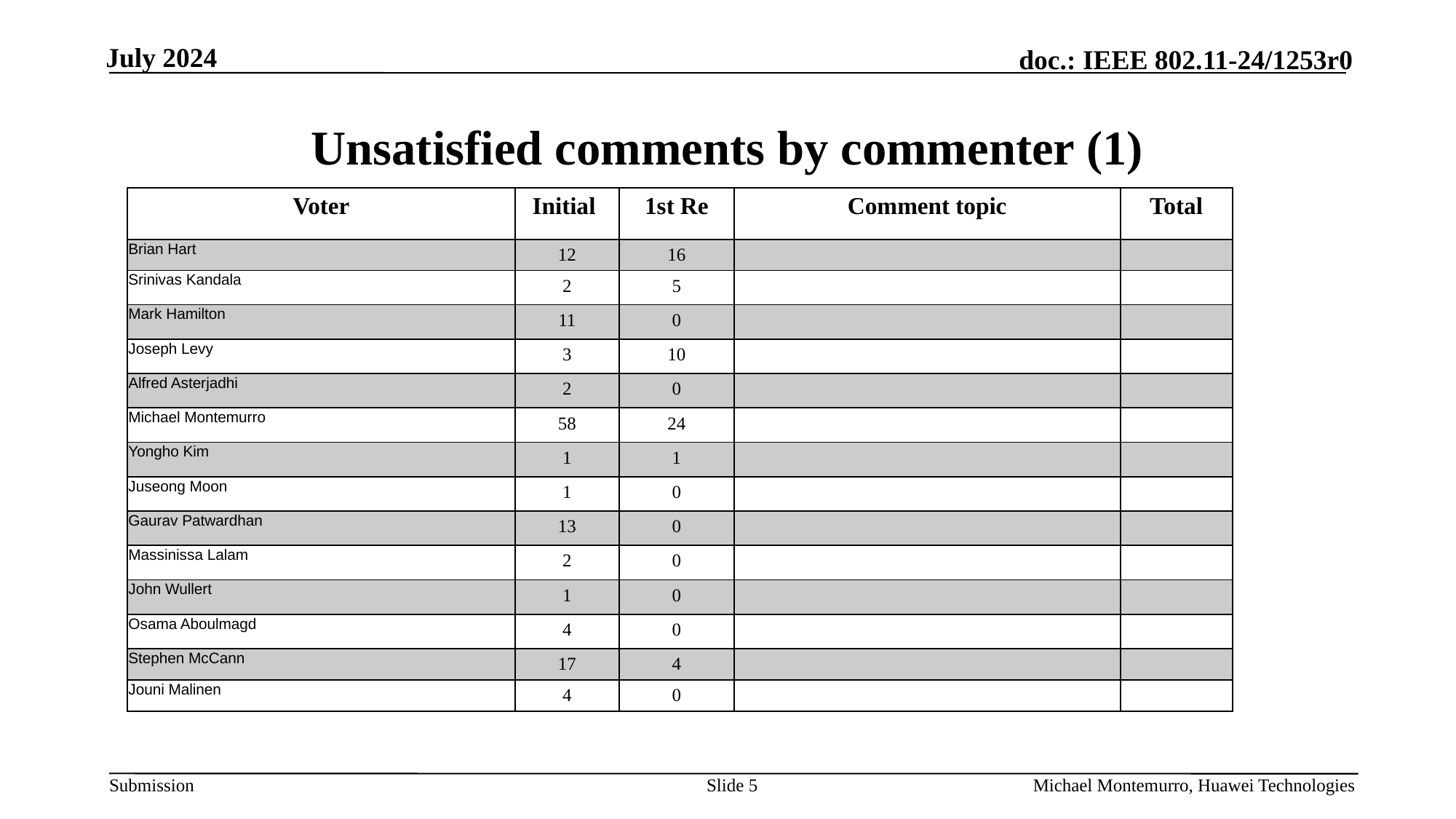

July 2024
# Unsatisfied comments by commenter (1)
| Voter | Initial | 1st Re | Comment topic | Total |
| --- | --- | --- | --- | --- |
| Brian Hart | 12 | 16 |  |  |
| Srinivas Kandala | 2 | 5 |  |  |
| Mark Hamilton | 11 | 0 |  |  |
| Joseph Levy | 3 | 10 |  |  |
| Alfred Asterjadhi | 2 | 0 |  |  |
| Michael Montemurro | 58 | 24 |  |  |
| Yongho Kim | 1 | 1 |  |  |
| Juseong Moon | 1 | 0 |  |  |
| Gaurav Patwardhan | 13 | 0 |  |  |
| Massinissa Lalam | 2 | 0 |  |  |
| John Wullert | 1 | 0 |  |  |
| Osama Aboulmagd | 4 | 0 |  |  |
| Stephen McCann | 17 | 4 |  |  |
| Jouni Malinen | 4 | 0 |  |  |
Slide 5
Michael Montemurro, Huawei Technologies